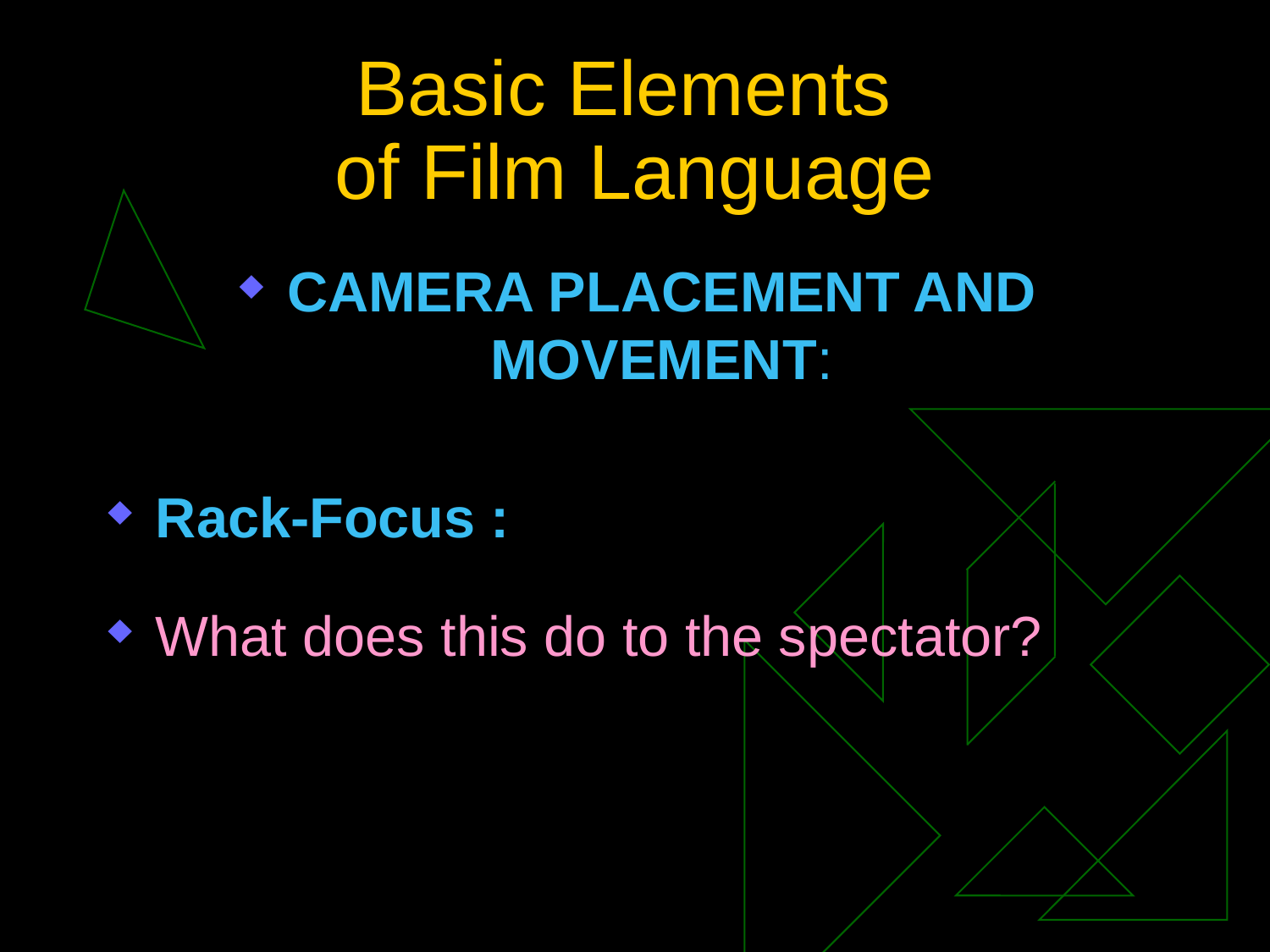

# Basic Elements of Film Language
CAMERA PLACEMENT AND MOVEMENT:

Rack-Focus :

What does this do to the spectator?